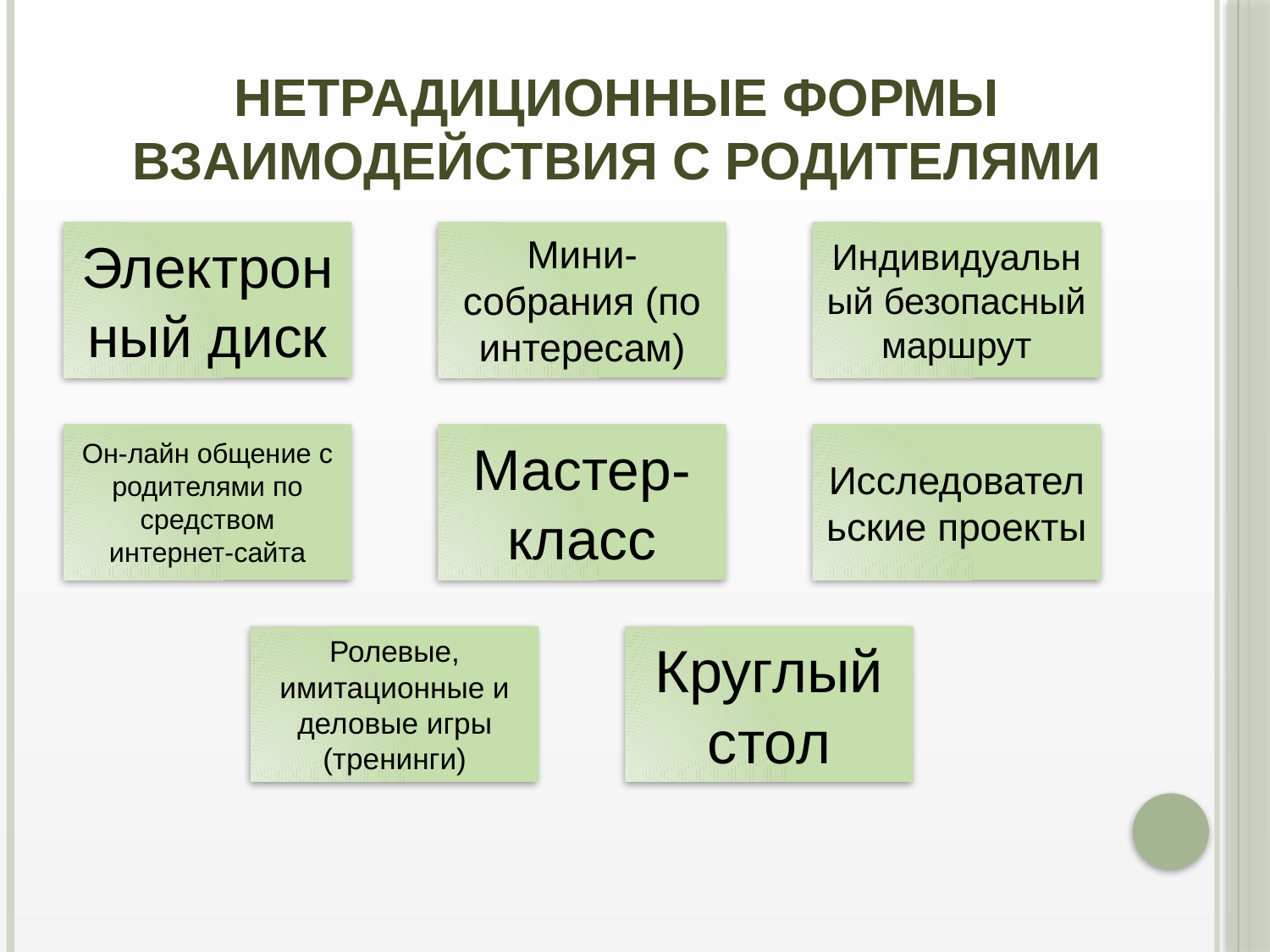

# Нетрадиционные формы взаимодействия с родителями
Электронный диск
Мини-собрания (по интересам)
Индивидуальный безопасный маршрут
Он-лайн общение с родителями по средством интернет-сайта
Мастер-класс
Исследовательские проекты
Ролевые, имитационные и деловые игры (тренинги)
Круглый стол